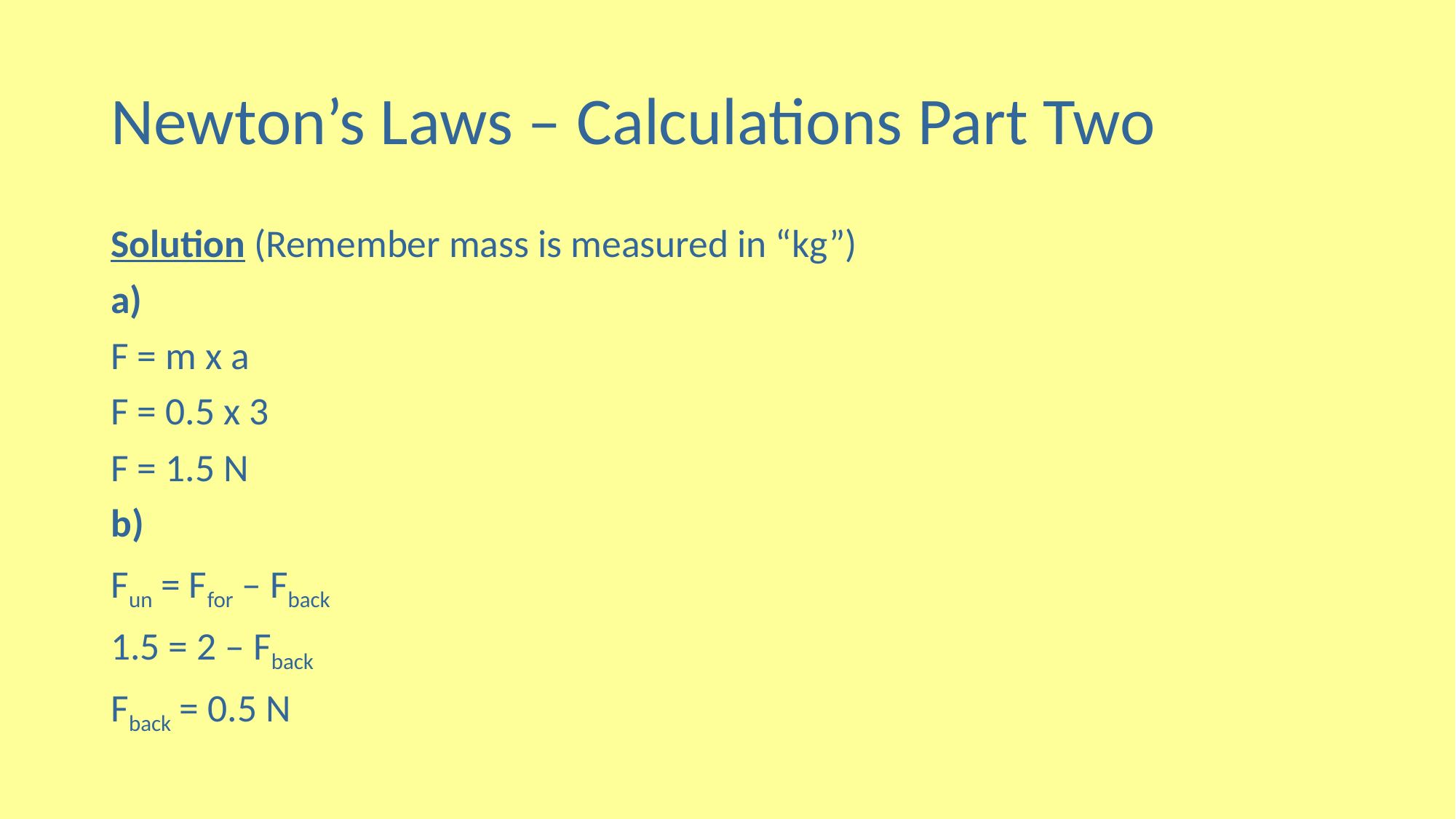

# Newton’s Laws – Calculations Part Two
Solution (Remember mass is measured in “kg”)
a)
F = m x a
F = 0.5 x 3
F = 1.5 N
b)
Fun = Ffor – Fback
1.5 = 2 – Fback
Fback = 0.5 N